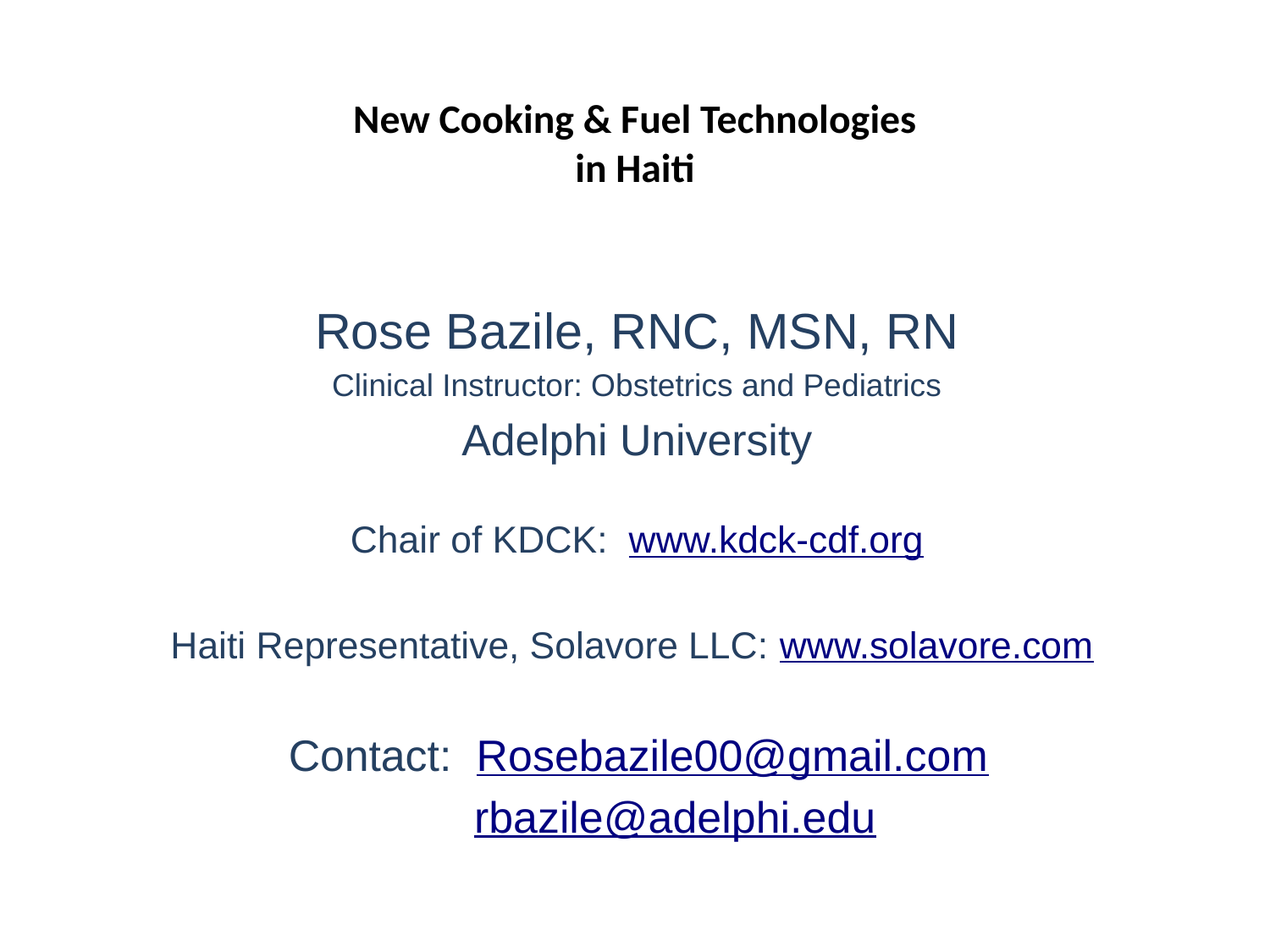

# New Cooking & Fuel Technologies in Haiti

Rose Bazile, RNC, MSN, RN
Clinical Instructor: Obstetrics and Pediatrics
Adelphi University

Chair of KDCK:  www.kdck-cdf.org

Haiti Representative, Solavore LLC: www.solavore.com

Contact:  Rosebazile00@gmail.com
       rbazile@adelphi.edu